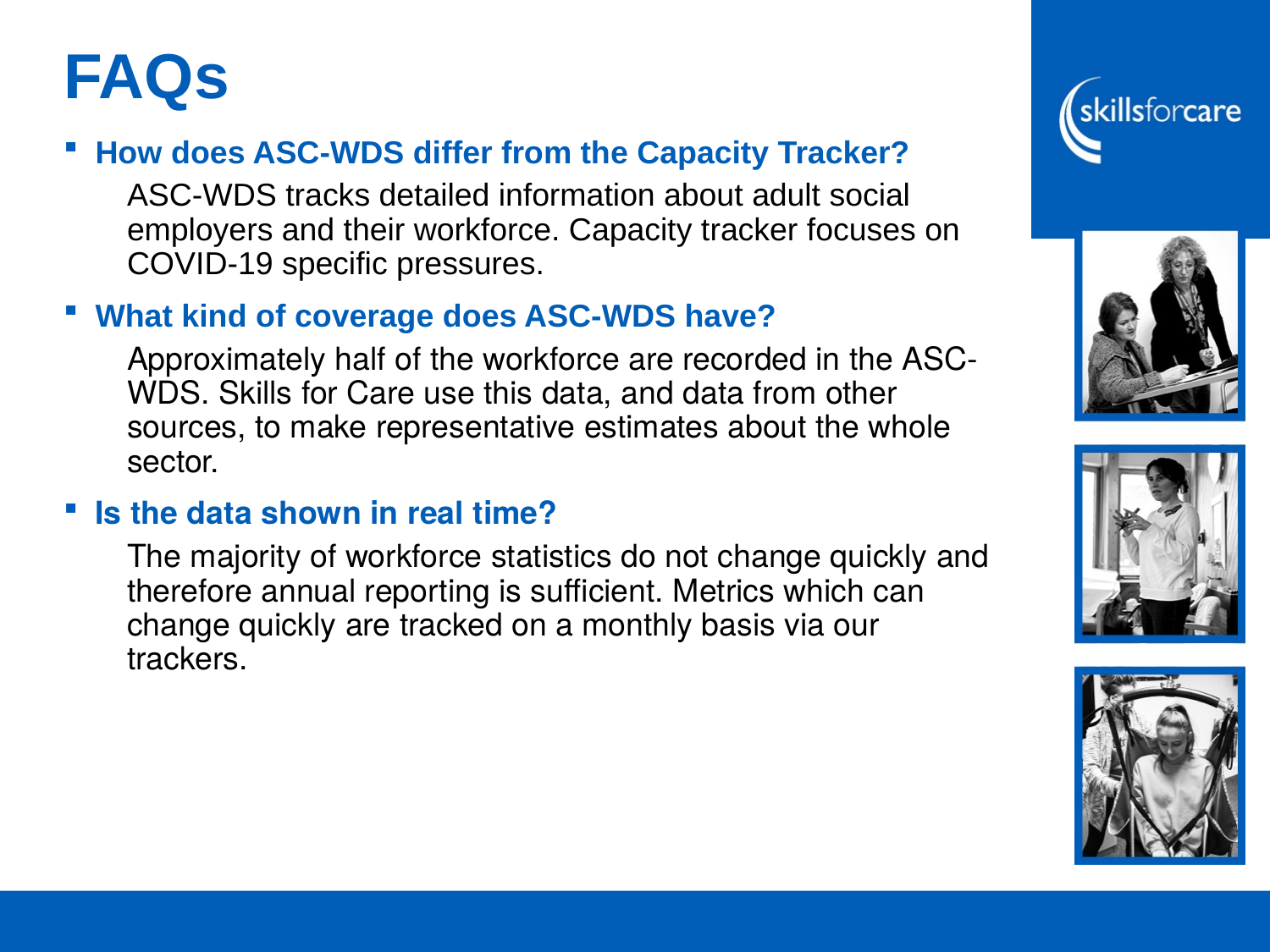

# FAQs
How does ASC-WDS differ from the Capacity Tracker?
ASC-WDS tracks detailed information about adult social employers and their workforce. Capacity tracker focuses on COVID-19 specific pressures.
What kind of coverage does ASC-WDS have?
Approximately half of the workforce are recorded in the ASC-WDS. Skills for Care use this data, and data from other sources, to make representative estimates about the whole sector.
Is the data shown in real time?
The majority of workforce statistics do not change quickly and therefore annual reporting is sufficient. Metrics which can change quickly are tracked on a monthly basis via our trackers.